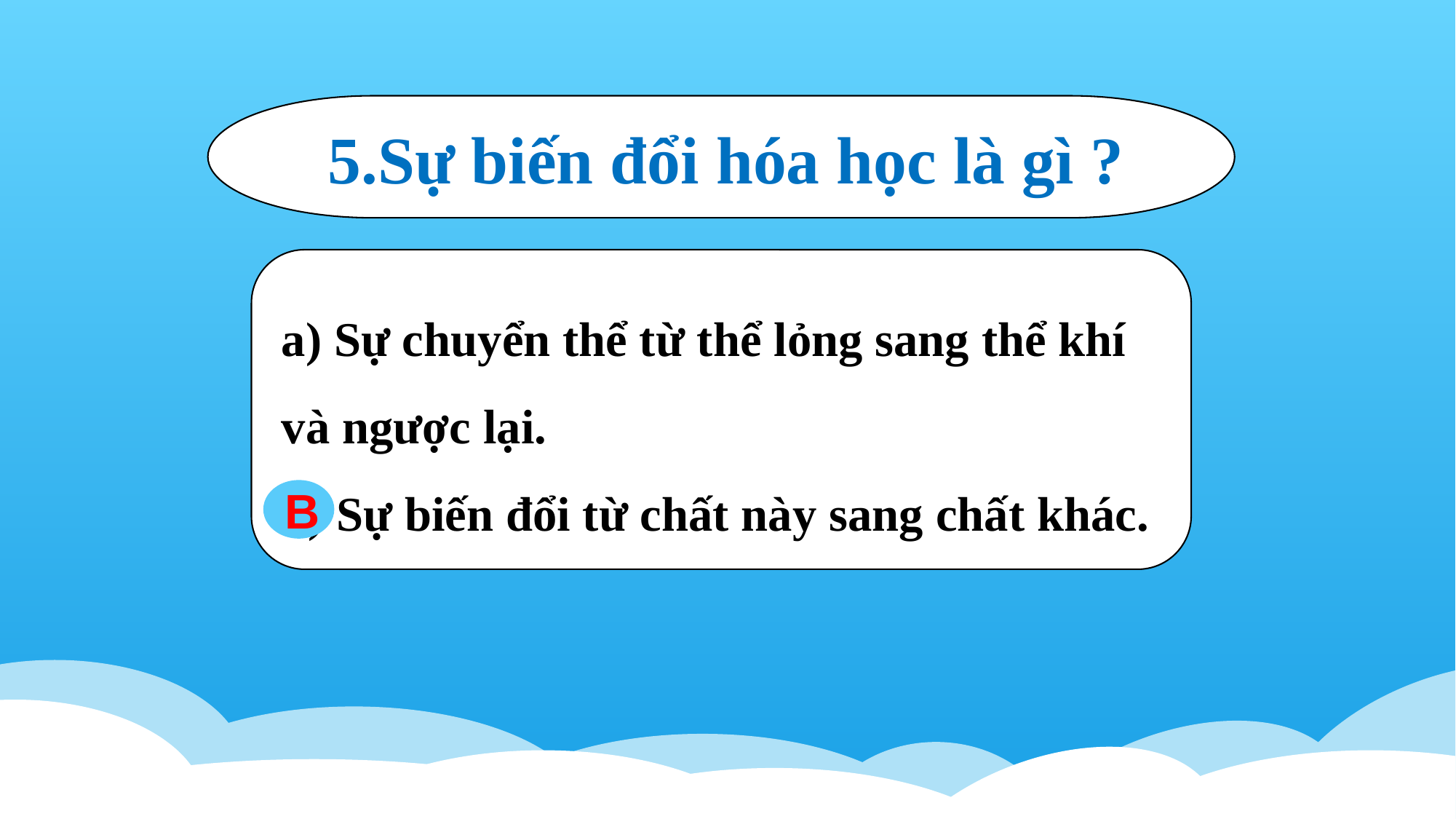

5.Sự biến đổi hóa học là gì ?
a) Sự chuyển thể từ thể lỏng sang thể khí và ngược lại.
b) Sự biến đổi từ chất này sang chất khác.
B